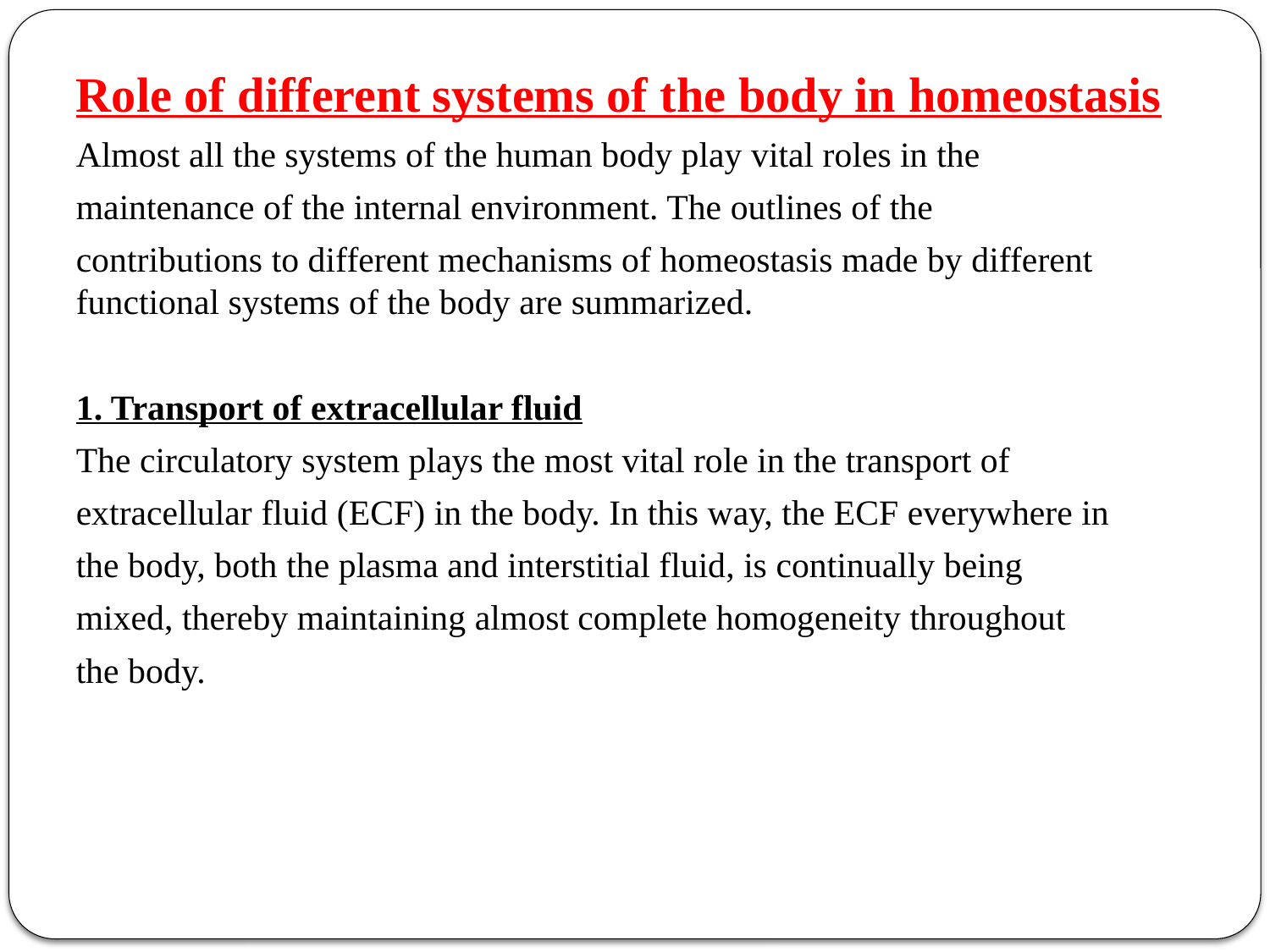

Role of different systems of the body in homeostasis
Almost all the systems of the human body play vital roles in the
maintenance of the internal environment. The outlines of the
contributions to different mechanisms of homeostasis made by different functional systems of the body are summarized.

1. Transport of extracellular fluid
The circulatory system plays the most vital role in the transport of
extracellular fluid (ECF) in the body. In this way, the ECF everywhere in
the body, both the plasma and interstitial fluid, is continually being
mixed, thereby maintaining almost complete homogeneity throughout
the body.